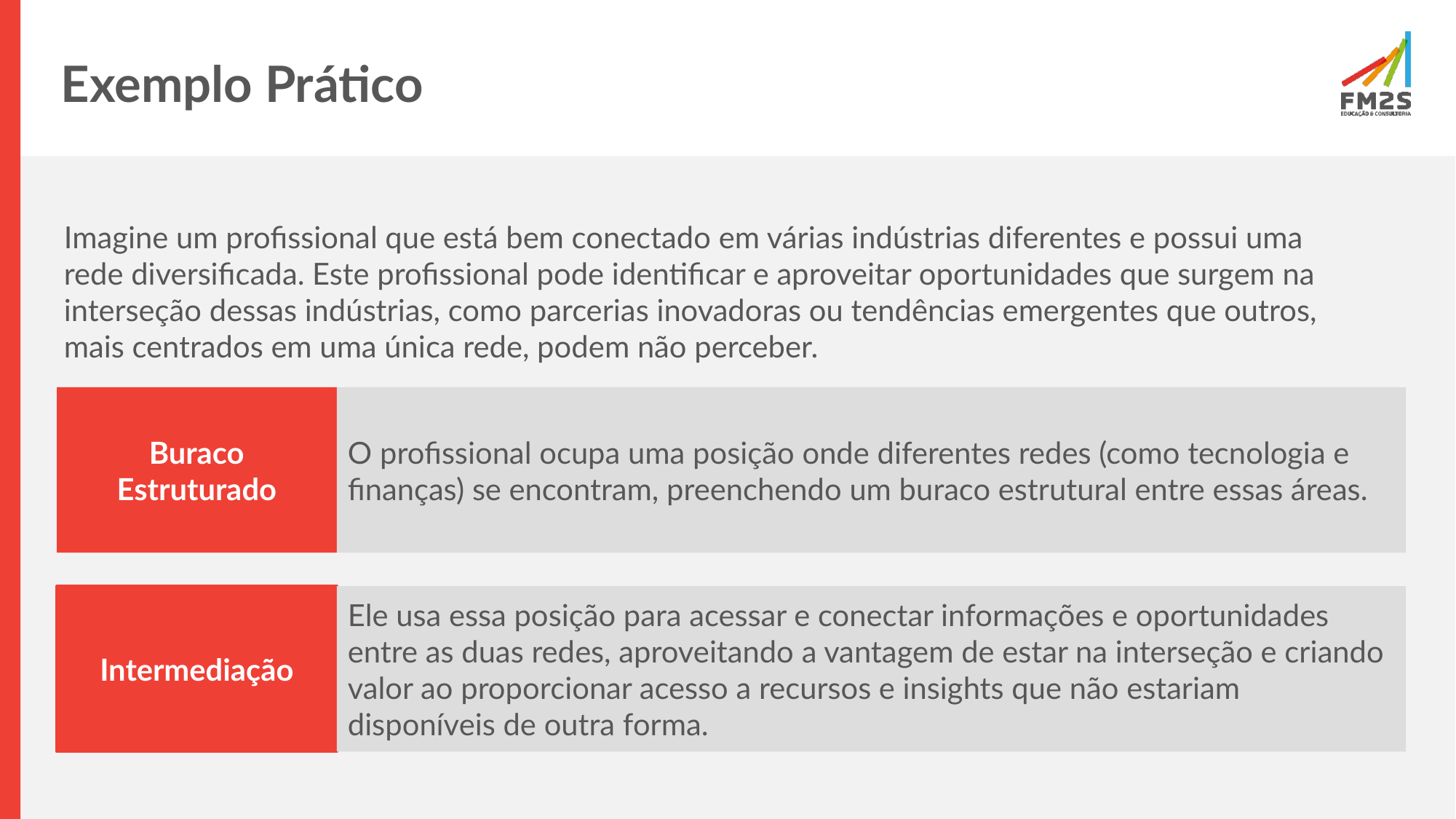

# Exemplo Prático
Imagine um profissional que está bem conectado em várias indústrias diferentes e possui uma
rede diversificada. Este profissional pode identificar e aproveitar oportunidades que surgem na interseção dessas indústrias, como parcerias inovadoras ou tendências emergentes que outros, mais centrados em uma única rede, podem não perceber.
Buraco Estruturado
O profissional ocupa uma posição onde diferentes redes (como tecnologia e finanças) se encontram, preenchendo um buraco estrutural entre essas áreas.
Intermediação
Ele usa essa posição para acessar e conectar informações e oportunidades entre as duas redes, aproveitando a vantagem de estar na interseção e criando valor ao proporcionar acesso a recursos e insights que não estariam disponíveis de outra forma.